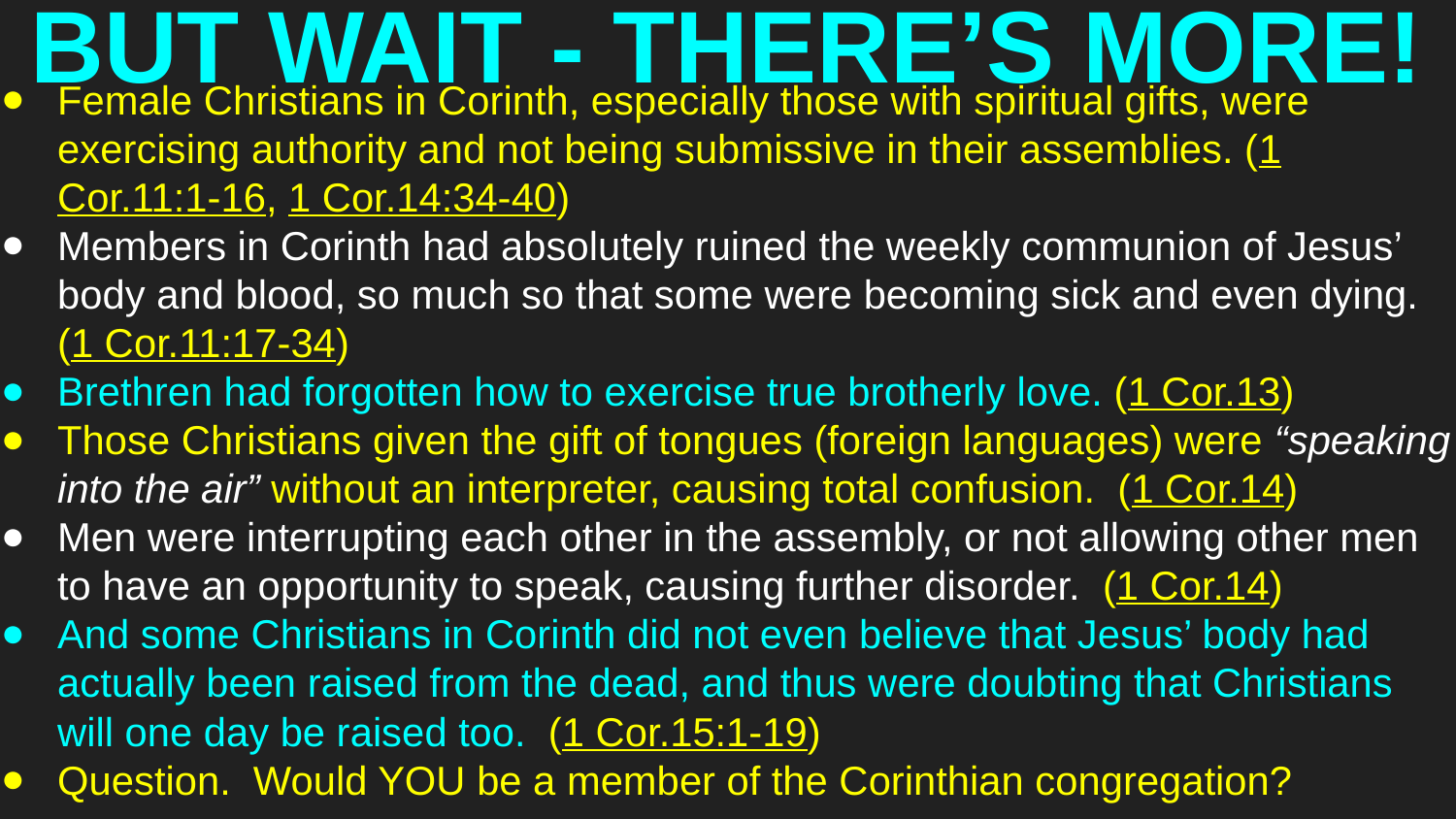

# BUT WAIT - THERE’S MORE!
Female Christians in Corinth, especially those with spiritual gifts, were exercising authority and not being submissive in their assemblies. (1 Cor.11:1-16, 1 Cor.14:34-40)
Members in Corinth had absolutely ruined the weekly communion of Jesus’ body and blood, so much so that some were becoming sick and even dying. (1 Cor.11:17-34)
Brethren had forgotten how to exercise true brotherly love. (1 Cor.13)
Those Christians given the gift of tongues (foreign languages) were “speaking into the air” without an interpreter, causing total confusion.  (1 Cor.14)
Men were interrupting each other in the assembly, or not allowing other men to have an opportunity to speak, causing further disorder.  (1 Cor.14)
And some Christians in Corinth did not even believe that Jesus’ body had actually been raised from the dead, and thus were doubting that Christians will one day be raised too.  (1 Cor.15:1-19)
Question.  Would YOU be a member of the Corinthian congregation?